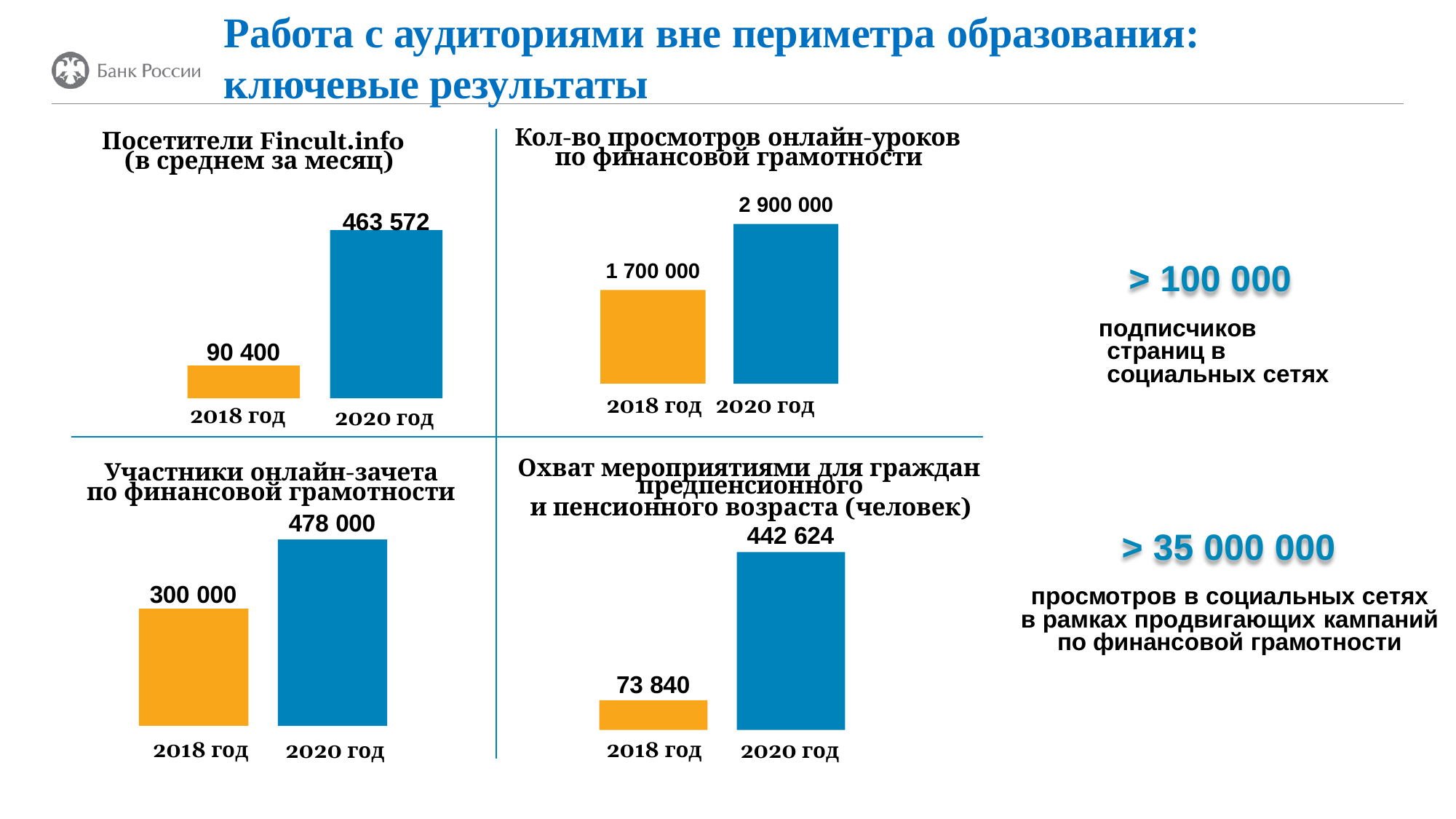

Работа с аудиториями вне периметра образования:
ключевые результаты
Кол-во просмотров онлайн-уроков

Посетители Fincult.info (в среднем за месяц)
по финансовой грамотности
2 900 000
463 572

> 100 000

подписчиков страниц в социальных сетях
1 700 000

90 400

2018 год	2020 год
2018 год
2020 год

Охват мероприятиями для граждан
Участники онлайн-зачета по финансовой грамотности
478 000
предпенсионного
и пенсионного возраста (человек)
442 624

> 35 000 000

просмотров в социальных сетях
в рамках продвигающих кампаний по финансовой грамотности

300 000

73 840

2018 год
2018 год
2020 год
2020 год